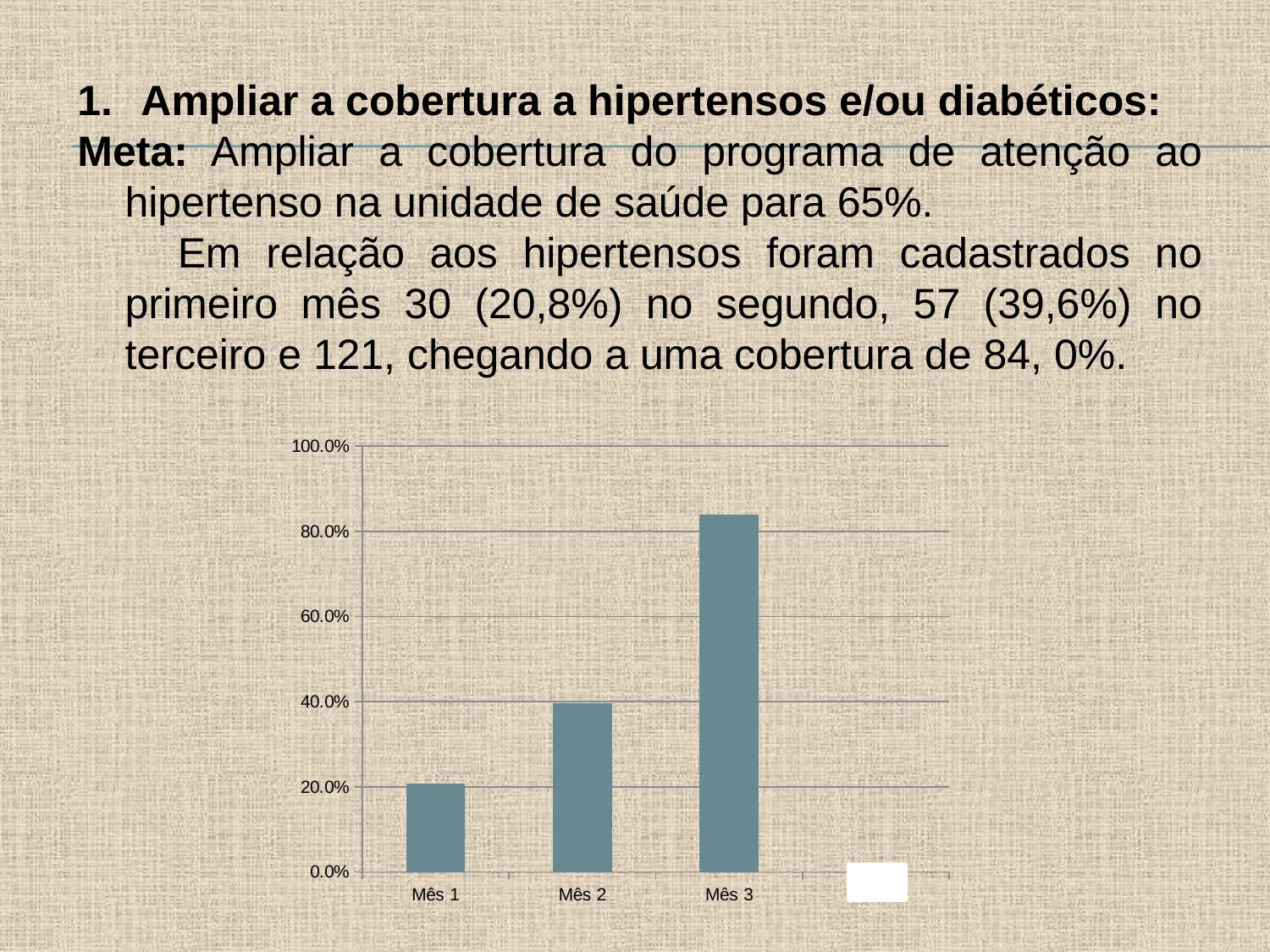

Ampliar a cobertura a hipertensos e/ou diabéticos:
Meta: Ampliar a cobertura do programa de atenção ao hipertenso na unidade de saúde para 65%.
    Em relação aos hipertensos foram cadastrados no primeiro mês 30 (20,8%) no segundo, 57 (39,6%) no terceiro e 121, chegando a uma cobertura de 84, 0%.

[unsupported chart]